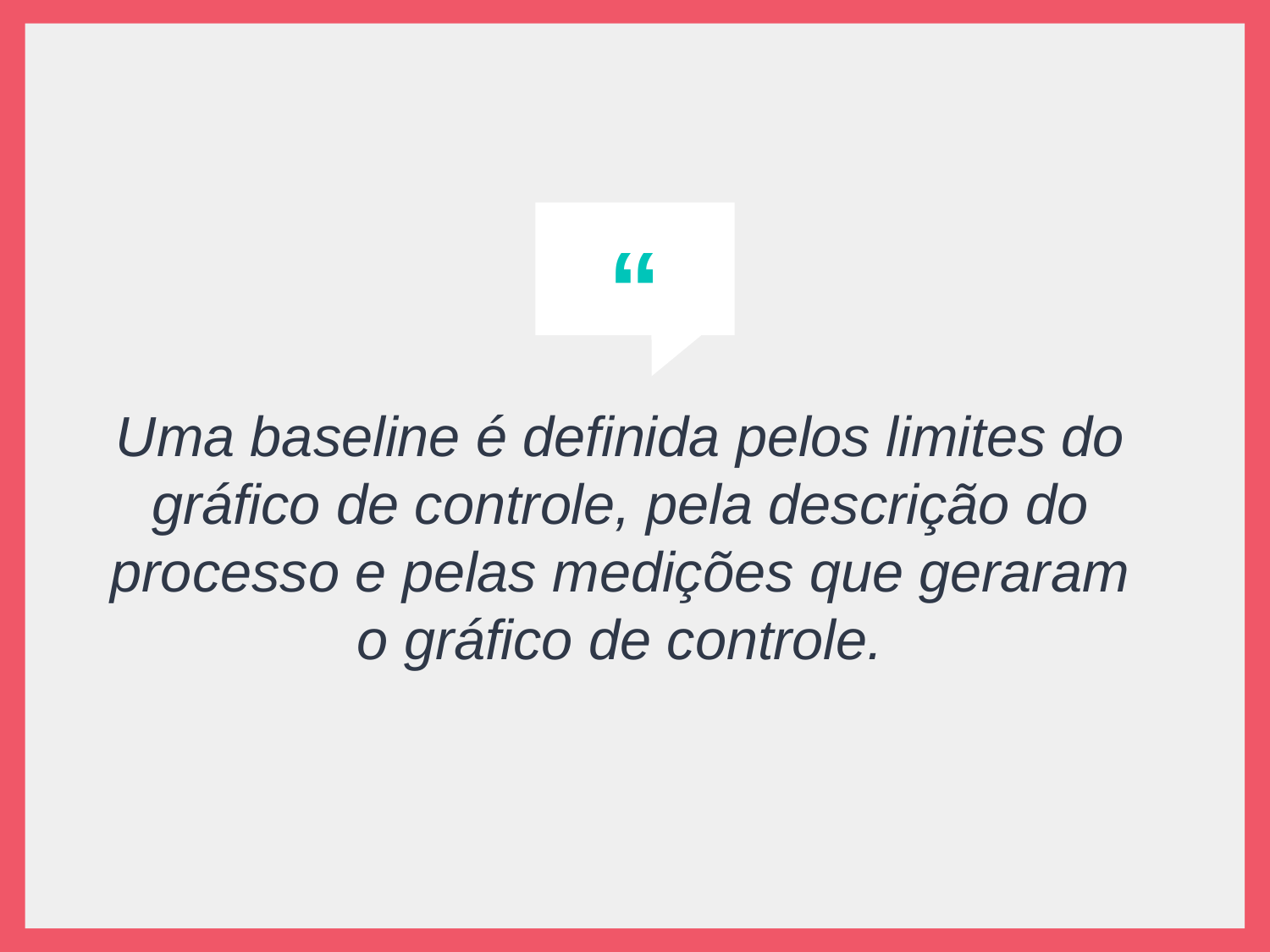

Uma baseline é definida pelos limites do gráfico de controle, pela descrição do processo e pelas medições que geraram o gráfico de controle.